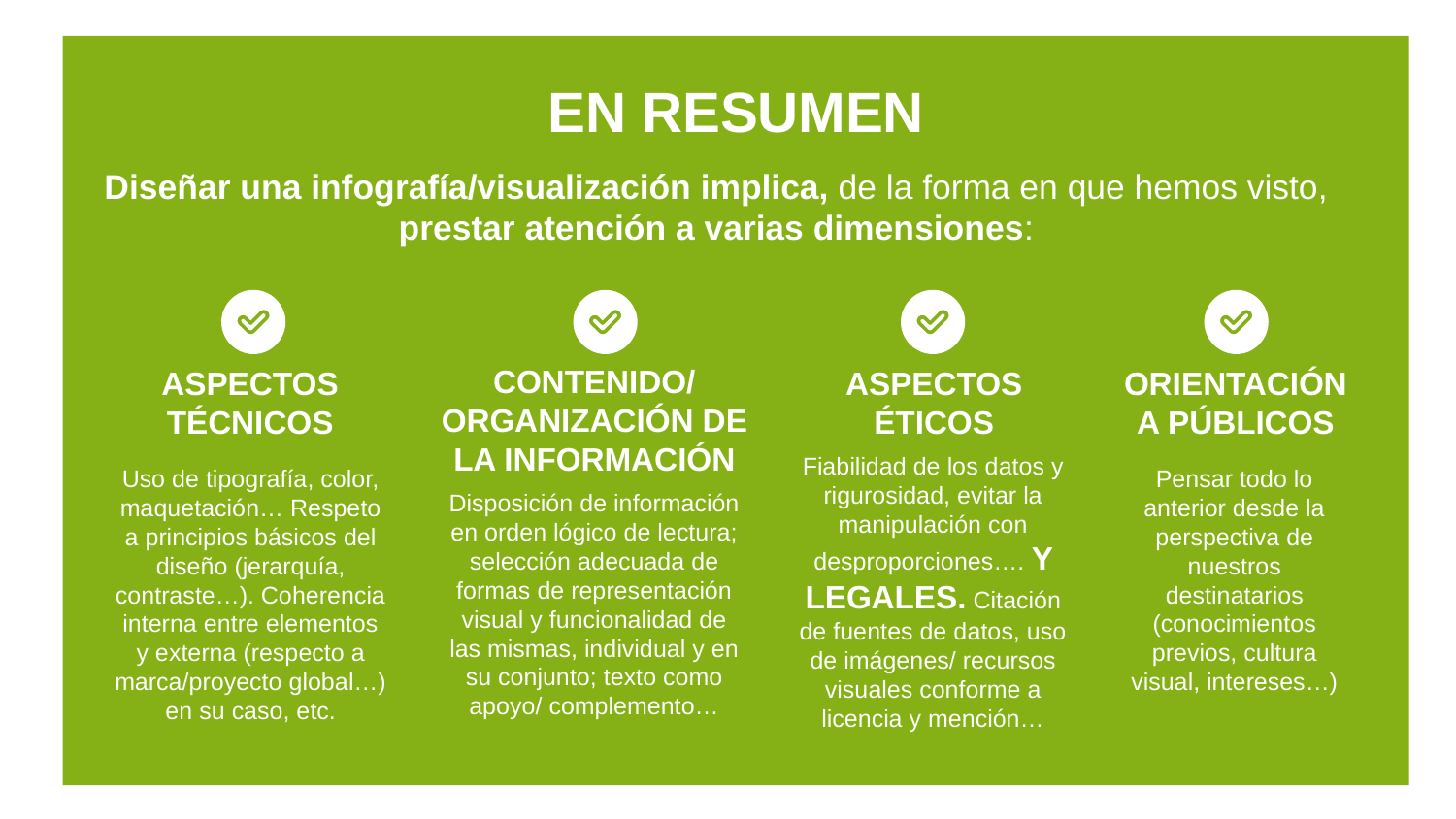

# EN RESUMEN
Diseñar una infografía/visualización implica, de la forma en que hemos visto, prestar atención a varias dimensiones:

ASPECTOS TÉCNICOS
ASPECTOS ÉTICOS
ORIENTACIÓN A PÚBLICOS
CONTENIDO/ ORGANIZACIÓN DE LA INFORMACIÓN
Fiabilidad de los datos y rigurosidad, evitar la manipulación con desproporciones…. Y LEGALES. Citación de fuentes de datos, uso de imágenes/ recursos visuales conforme a licencia y mención…
Uso de tipografía, color, maquetación… Respeto a principios básicos del diseño (jerarquía, contraste…). Coherencia interna entre elementos y externa (respecto a marca/proyecto global…) en su caso, etc.
Pensar todo lo anterior desde la perspectiva de nuestros destinatarios (conocimientos previos, cultura visual, intereses…)
Disposición de información en orden lógico de lectura; selección adecuada de formas de representación visual y funcionalidad de las mismas, individual y en su conjunto; texto como apoyo/ complemento…